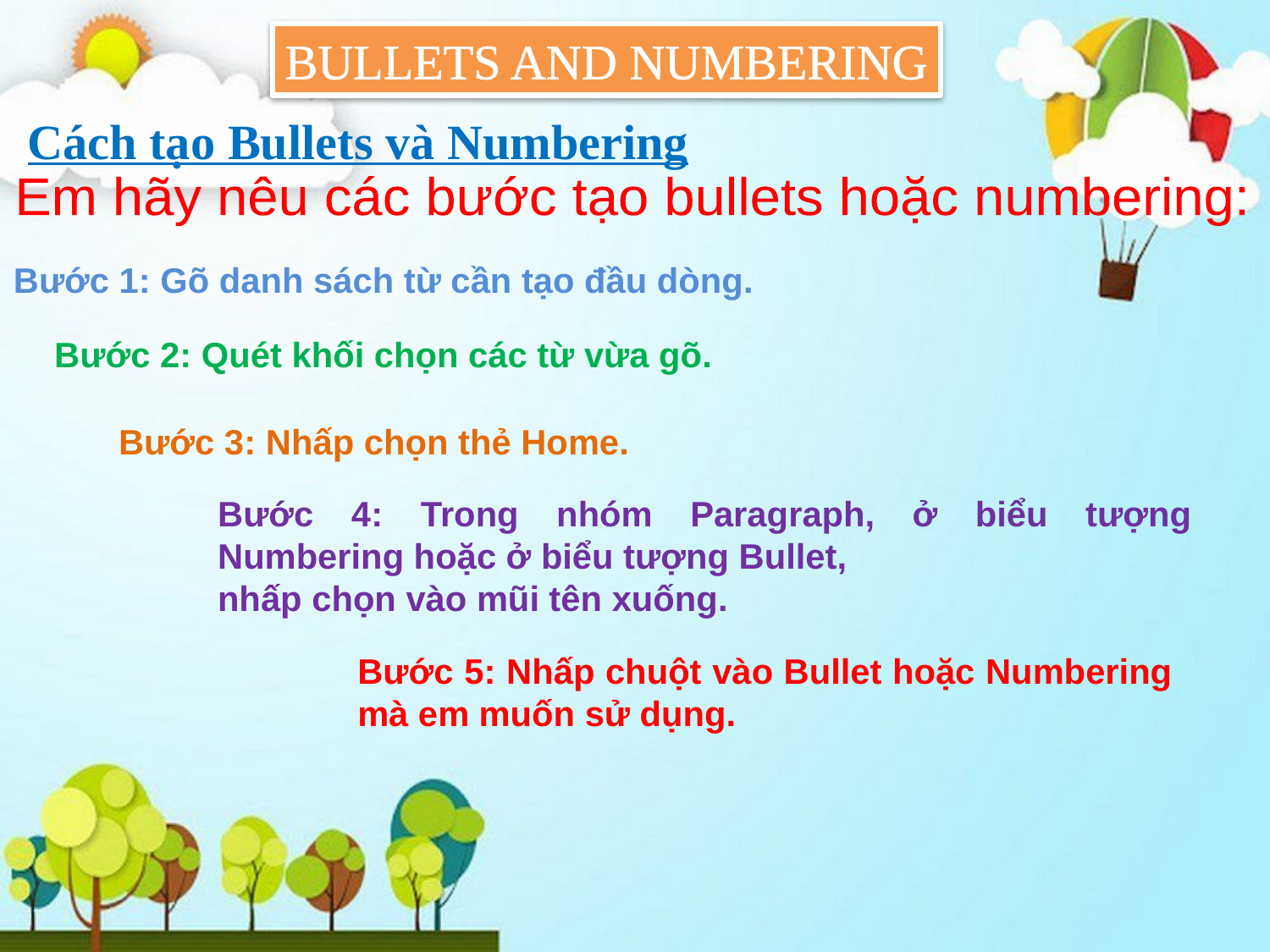

BULLETS AND NUMBERING
Cách tạo Bullets và Numbering
Em hãy nêu các bước tạo bullets hoặc numbering:
Bước 1: Gõ danh sách từ cần tạo đầu dòng.
Bước 2: Quét khối chọn các từ vừa gõ.
Bước 3: Nhấp chọn thẻ Home.
Bước 4: Trong nhóm Paragraph, ở biểu tượng Numbering hoặc ở biểu tượng Bullet,
nhấp chọn vào mũi tên xuống.
Bước 5: Nhấp chuột vào Bullet hoặc Numbering mà em muốn sử dụng.